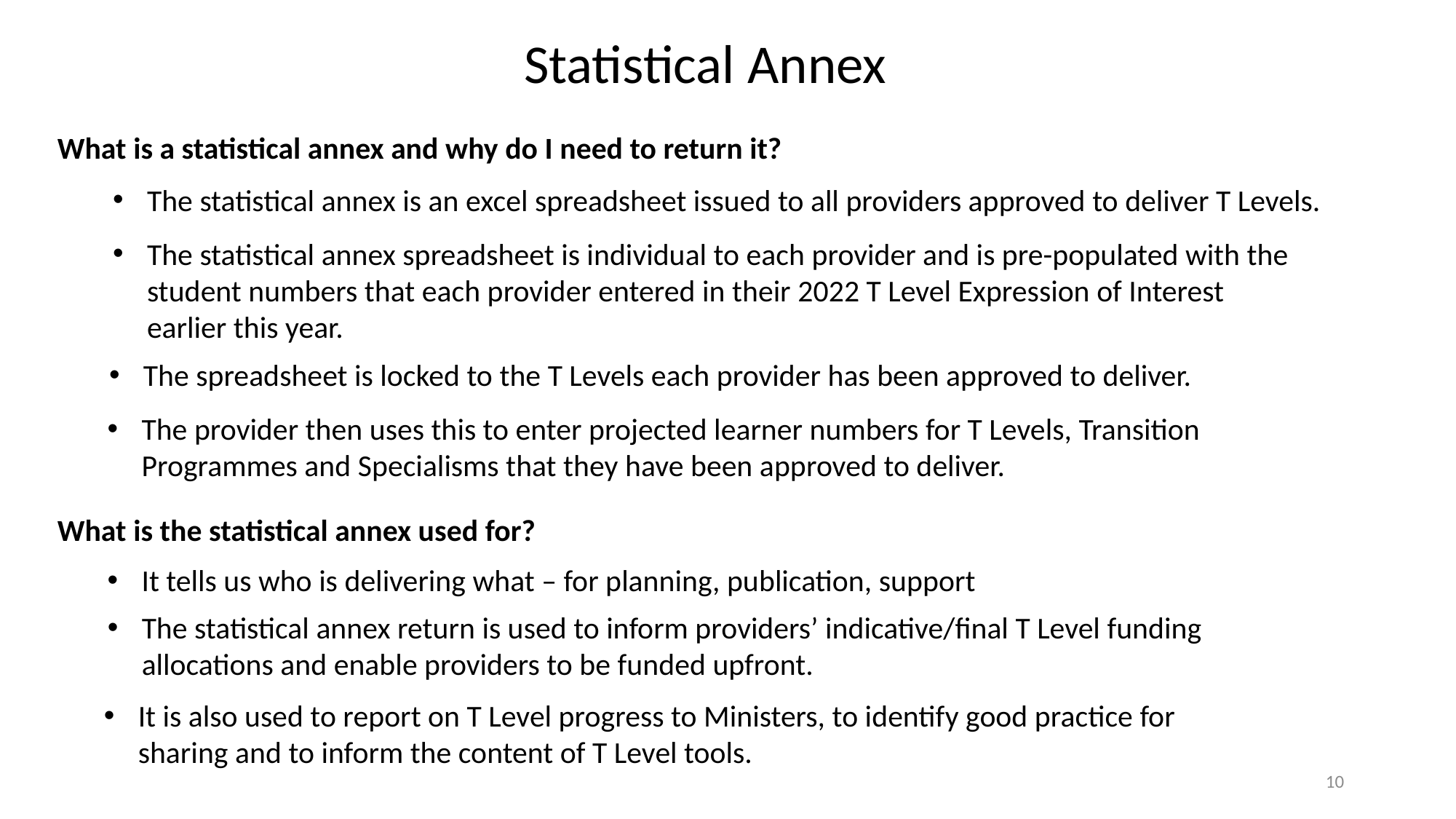

Statistical Annex
What is a statistical annex and why do I need to return it?
The statistical annex is an excel spreadsheet issued to all providers approved to deliver T Levels.
The statistical annex spreadsheet is individual to each provider and is pre-populated with the student numbers that each provider entered in their 2022 T Level Expression of Interest earlier this year.
The spreadsheet is locked to the T Levels each provider has been approved to deliver.
The provider then uses this to enter projected learner numbers for T Levels, Transition Programmes and Specialisms that they have been approved to deliver.
What is the statistical annex used for?
It tells us who is delivering what – for planning, publication, support
The statistical annex return is used to inform providers’ indicative/final T Level funding allocations and enable providers to be funded upfront.
It is also used to report on T Level progress to Ministers, to identify good practice for sharing and to inform the content of T Level tools.
10